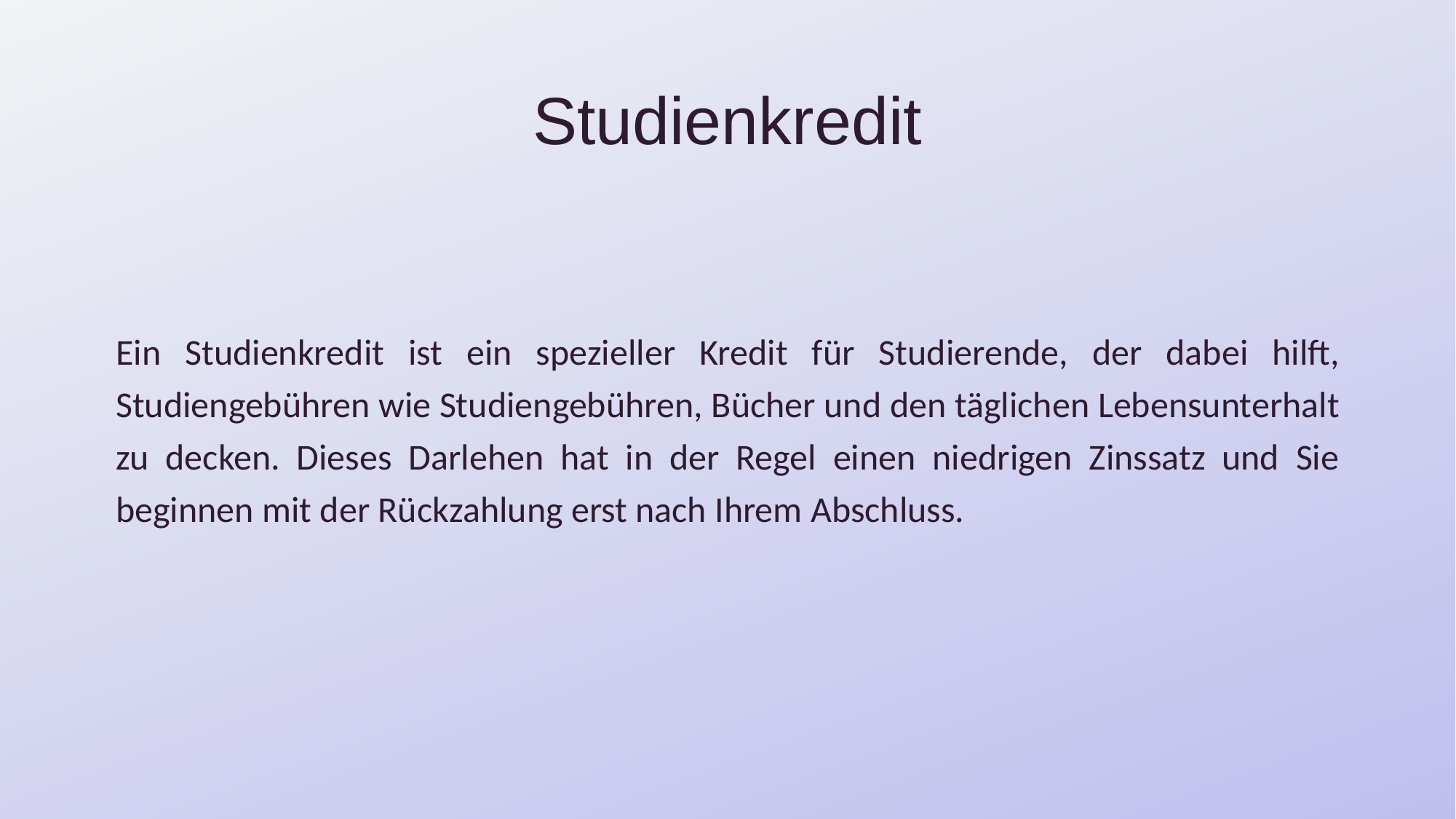

# Studienkredit
Ein Studienkredit ist ein spezieller Kredit für Studierende, der dabei hilft, Studiengebühren wie Studiengebühren, Bücher und den täglichen Lebensunterhalt zu decken. Dieses Darlehen hat in der Regel einen niedrigen Zinssatz und Sie beginnen mit der Rückzahlung erst nach Ihrem Abschluss.
8